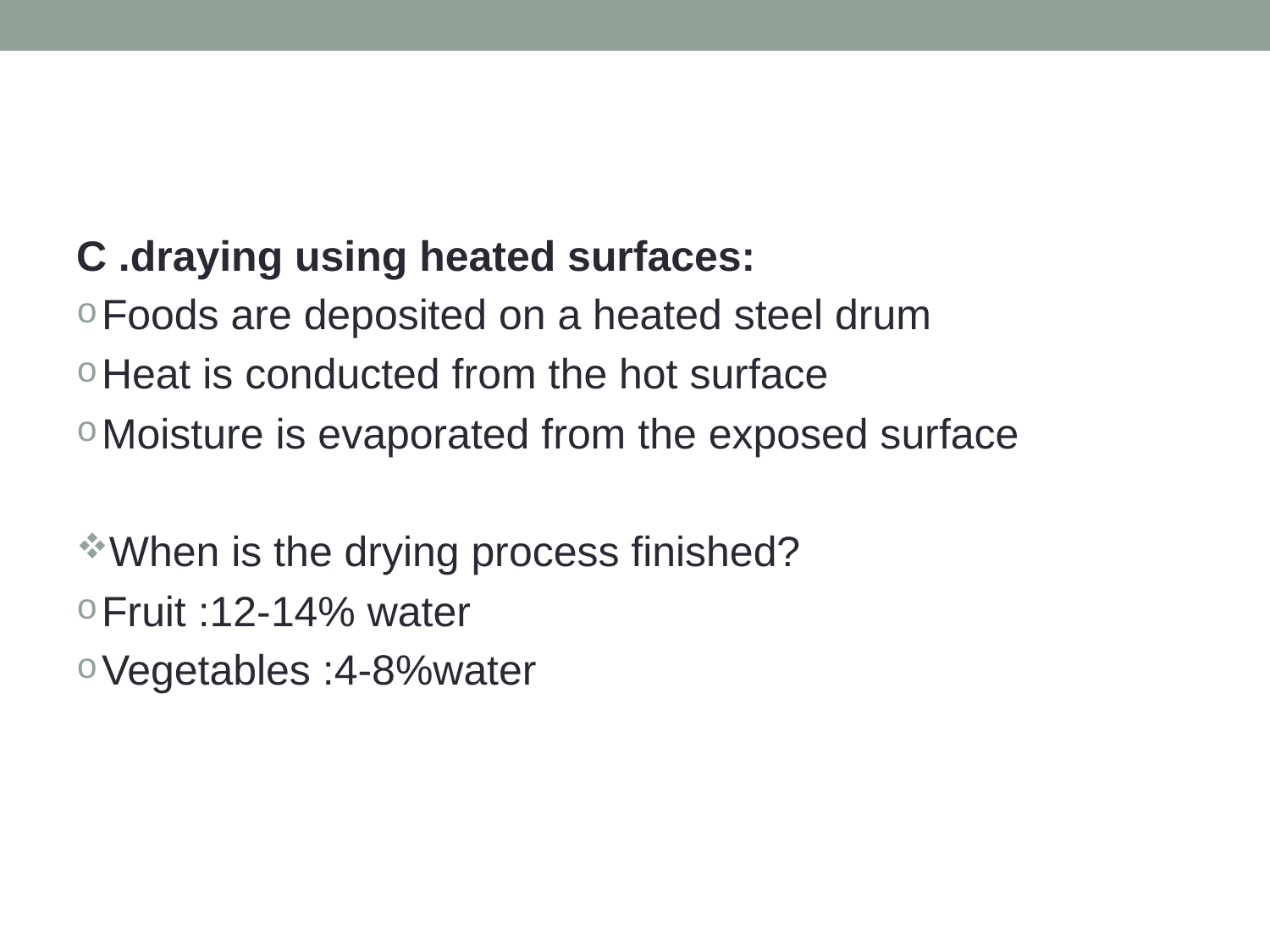

C .draying using heated surfaces:
Foods are deposited on a heated steel drum
Heat is conducted from the hot surface
Moisture is evaporated from the exposed surface

When is the drying process finished?
Fruit :12-14% water
Vegetables :4-8%water